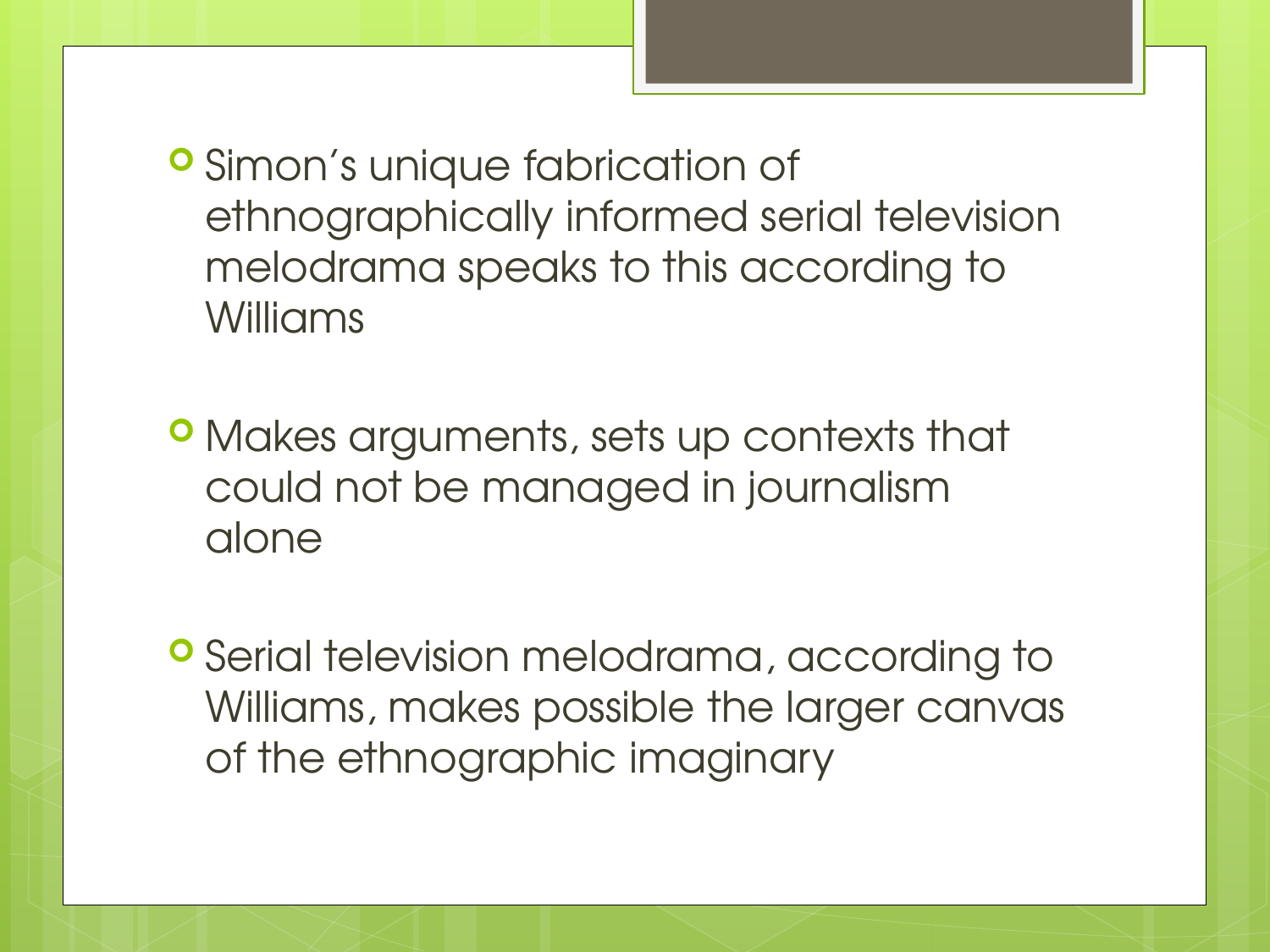

Simon’s unique fabrication of ethnographically informed serial television melodrama speaks to this according to Williams

Makes arguments, sets up contexts that could not be managed in journalism alone

Serial television melodrama, according to Williams, makes possible the larger canvas of the ethnographic imaginary